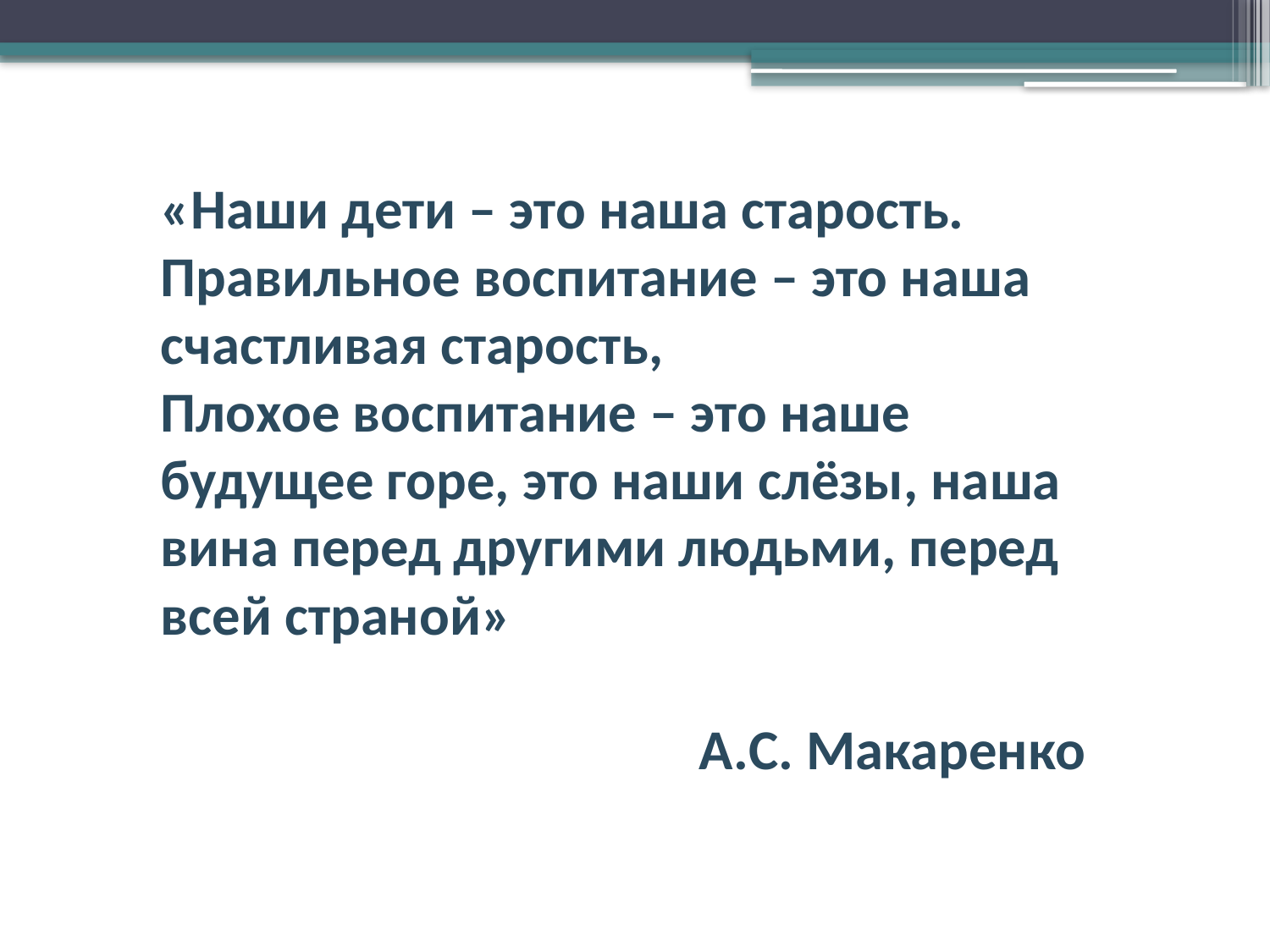

«Наши дети – это наша старость.
Правильное воспитание – это наша счастливая старость,
Плохое воспитание – это наше будущее горе, это наши слёзы, наша вина перед другими людьми, перед всей страной»

А.С. Макаренко